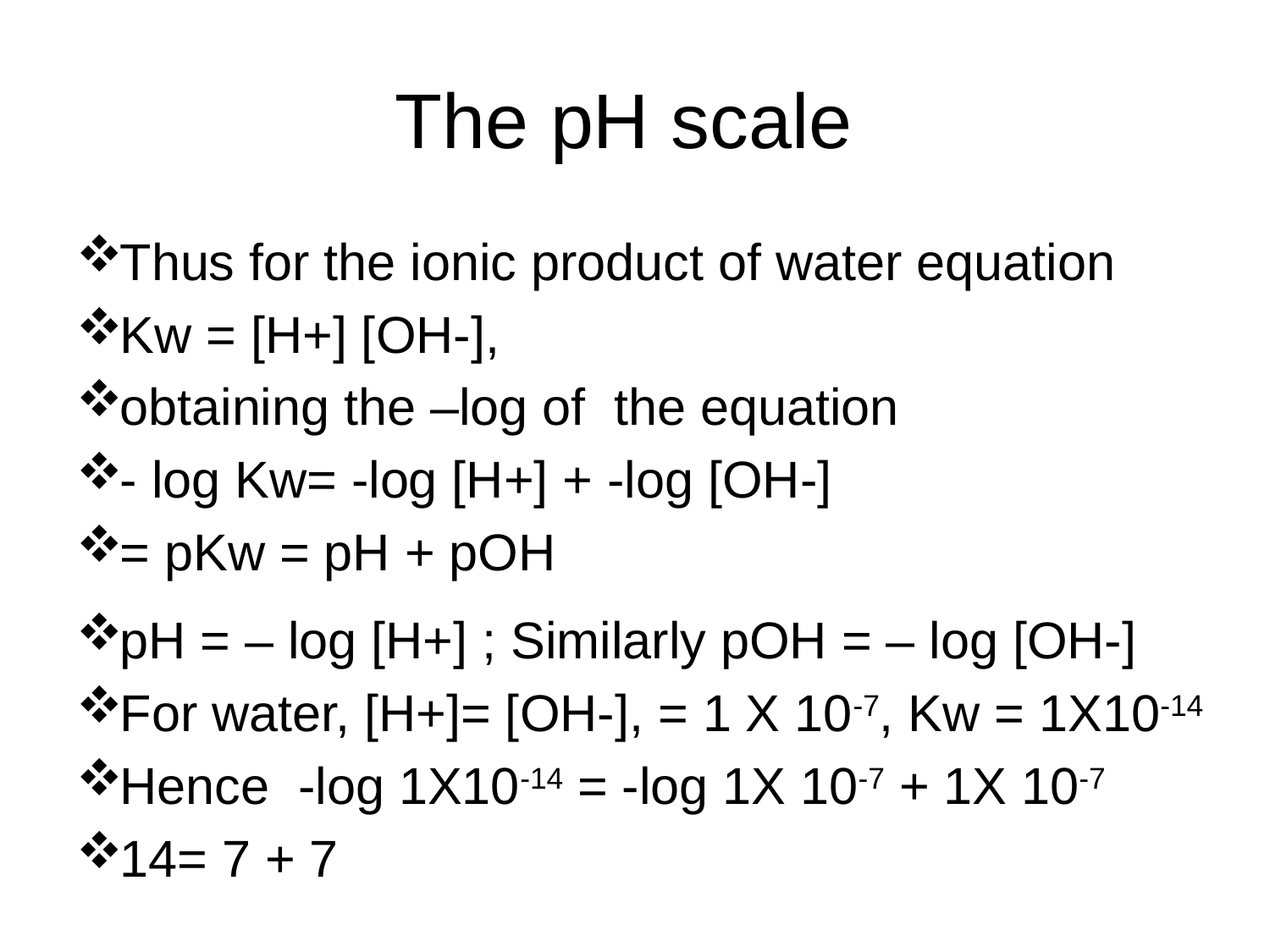

# The pH scale
Thus for the ionic product of water equation
Kw = [H+] [OH-],
obtaining the –log of  the equation
- log Kw= -log [H+] + -log [OH-]
= pKw = pH + pOH
pH = – log [H+] ; Similarly pOH = – log [OH-]
For water, [H+]= [OH-], = 1 X 10-7, Kw = 1X10-14
Hence  -log 1X10-14 = -log 1X 10-7 + 1X 10-7
14= 7 + 7